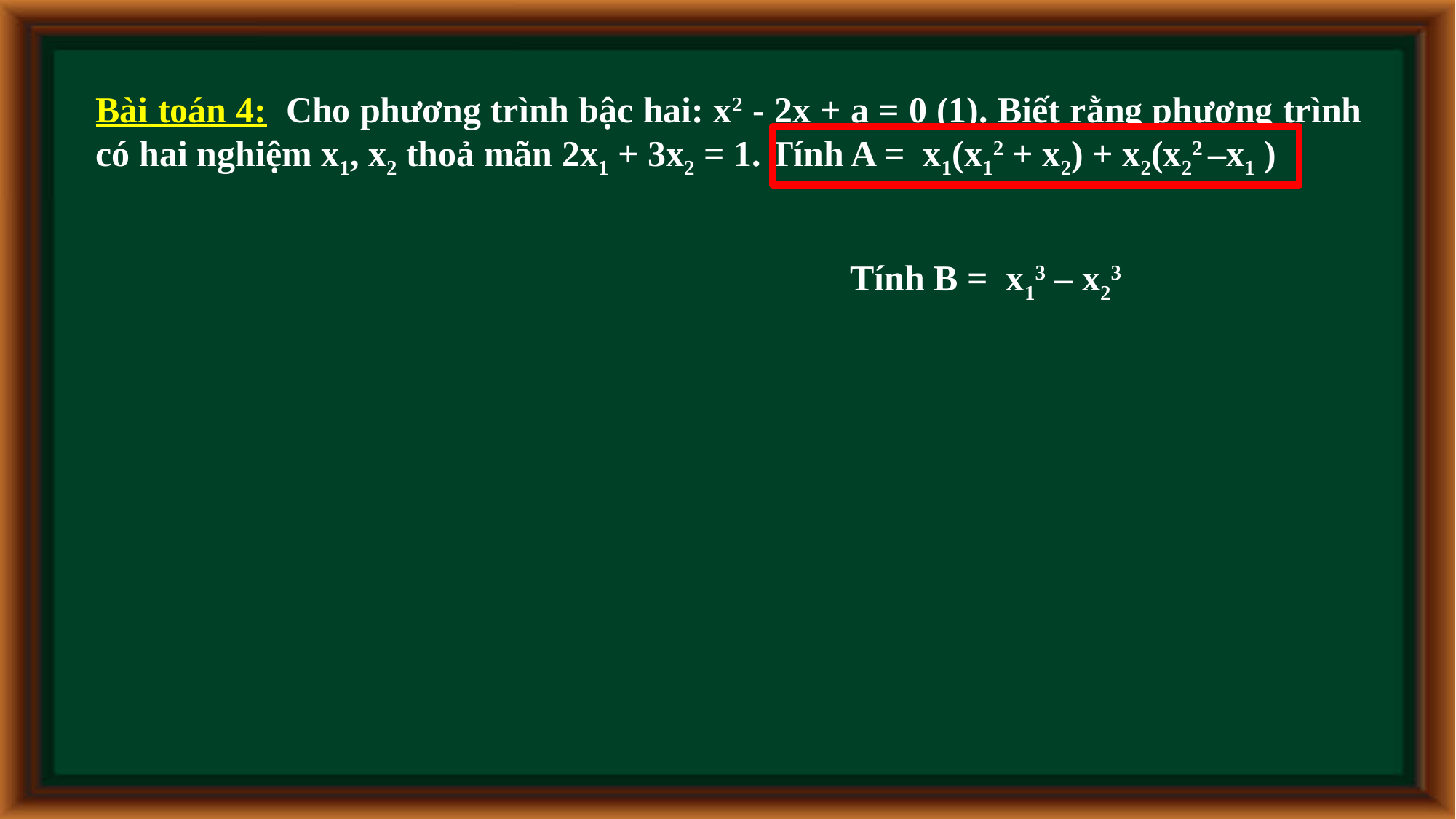

Bài toán 4:  Cho phương trình bậc hai: x2 - 2x + a = 0 (1). Biết rằng phương trình có hai nghiệm x1, x2 thoả mãn 2x1 + 3x2 = 1. Tính A =  x1(x12 + x2) + x2(x22 –x1 )

Tính B =  x13 – x23